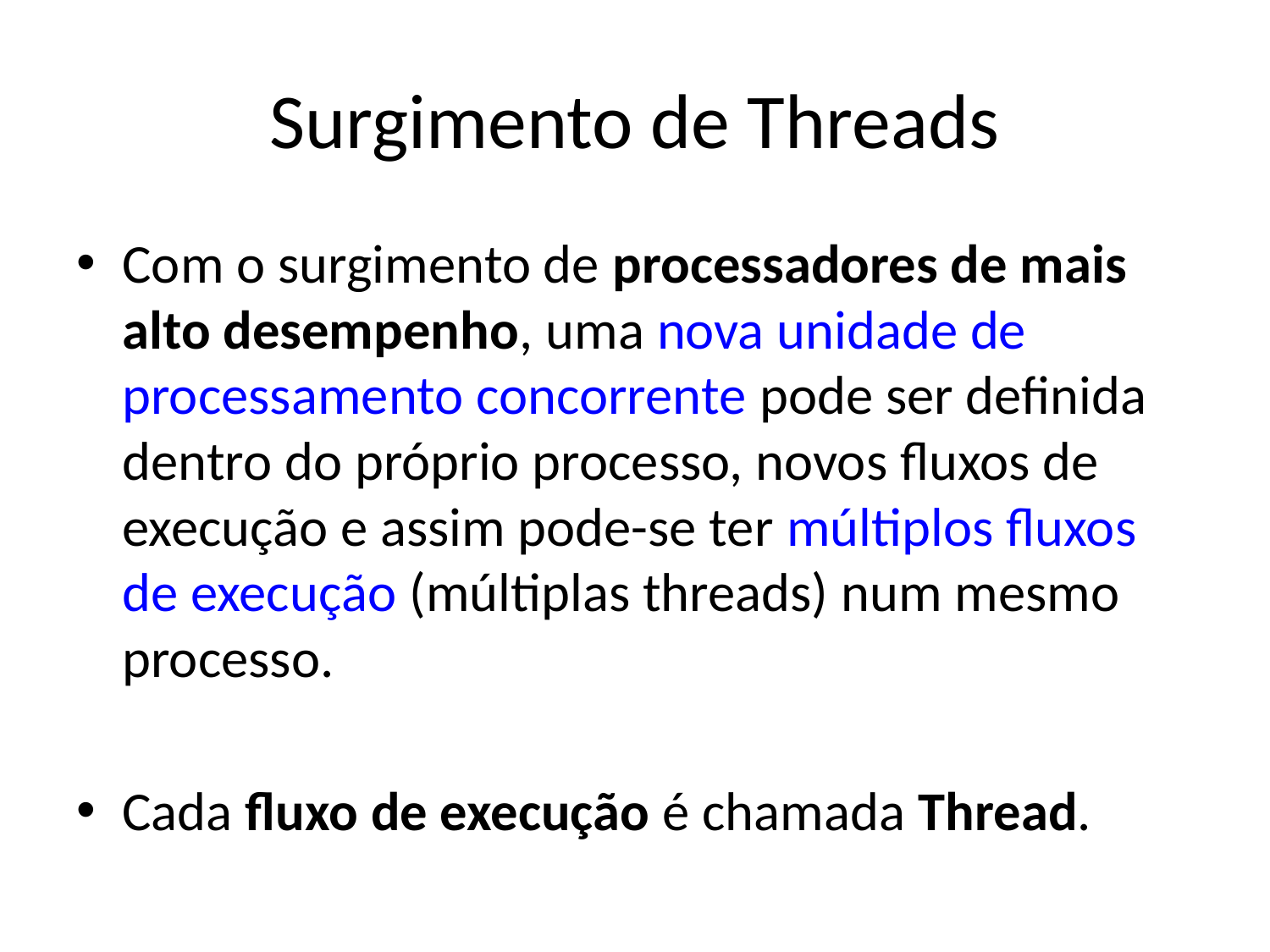

# Surgimento de Threads
Com o surgimento de processadores de mais alto desempenho, uma nova unidade de processamento concorrente pode ser definida dentro do próprio processo, novos fluxos de execução e assim pode-se ter múltiplos fluxos de execução (múltiplas threads) num mesmo processo.

Cada fluxo de execução é chamada Thread.